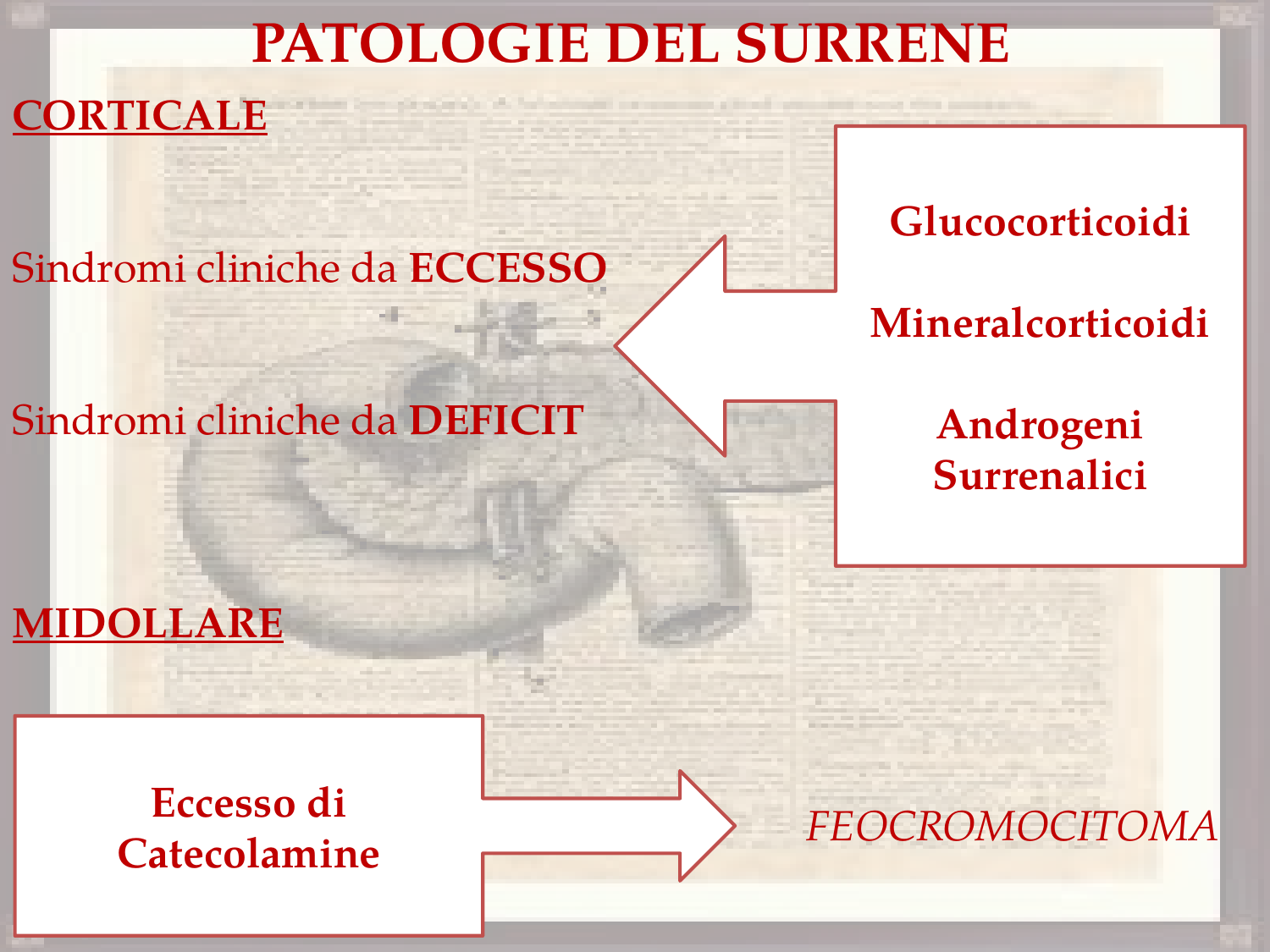

Patologie del Surrene
CORTICALE

Sindromi cliniche da ECCESSO

Sindromi cliniche da DEFICIT

MIDOLLARE

                                                                           FEOCROMOCITOMA
Glucocorticoidi

Mineralcorticoidi

Androgeni Surrenalici
Eccesso di Catecolamine